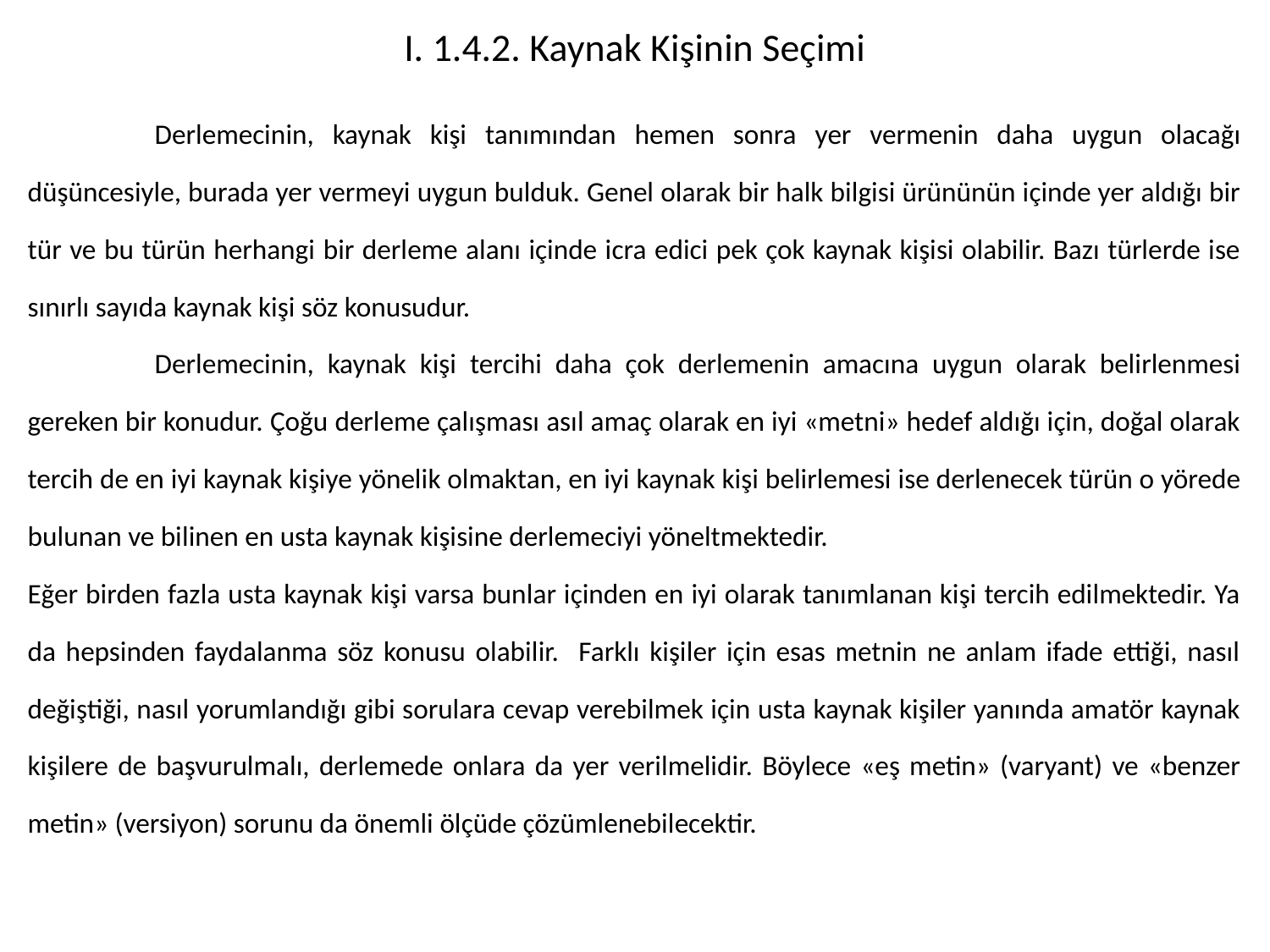

# I. 1.4.2. Kaynak Kişinin Seçimi
	Derlemecinin, kaynak kişi tanımından hemen sonra yer vermenin daha uygun olacağı düşüncesiyle, burada yer vermeyi uygun bulduk. Genel olarak bir halk bilgisi ürününün içinde yer aldığı bir tür ve bu türün herhangi bir derleme alanı içinde icra edici pek çok kaynak kişisi olabilir. Bazı türlerde ise sınırlı sayıda kaynak kişi söz konusudur.
	Derlemecinin, kaynak kişi tercihi daha çok derlemenin amacına uygun olarak belirlenmesi gereken bir konudur. Çoğu derleme çalışması asıl amaç olarak en iyi «metni» hedef aldığı için, doğal olarak tercih de en iyi kaynak kişiye yönelik olmaktan, en iyi kaynak kişi belirlemesi ise derlenecek türün o yörede bulunan ve bilinen en usta kaynak kişisine derlemeciyi yöneltmektedir.
Eğer birden fazla usta kaynak kişi varsa bunlar içinden en iyi olarak tanımlanan kişi tercih edilmektedir. Ya da hepsinden faydalanma söz konusu olabilir.  Farklı kişiler için esas metnin ne anlam ifade ettiği, nasıl değiştiği, nasıl yorumlandığı gibi sorulara cevap verebilmek için usta kaynak kişiler yanında amatör kaynak kişilere de başvurulmalı, derlemede onlara da yer verilmelidir. Böylece «eş metin» (varyant) ve «benzer metin» (versiyon) sorunu da önemli ölçüde çözümlenebilecektir.